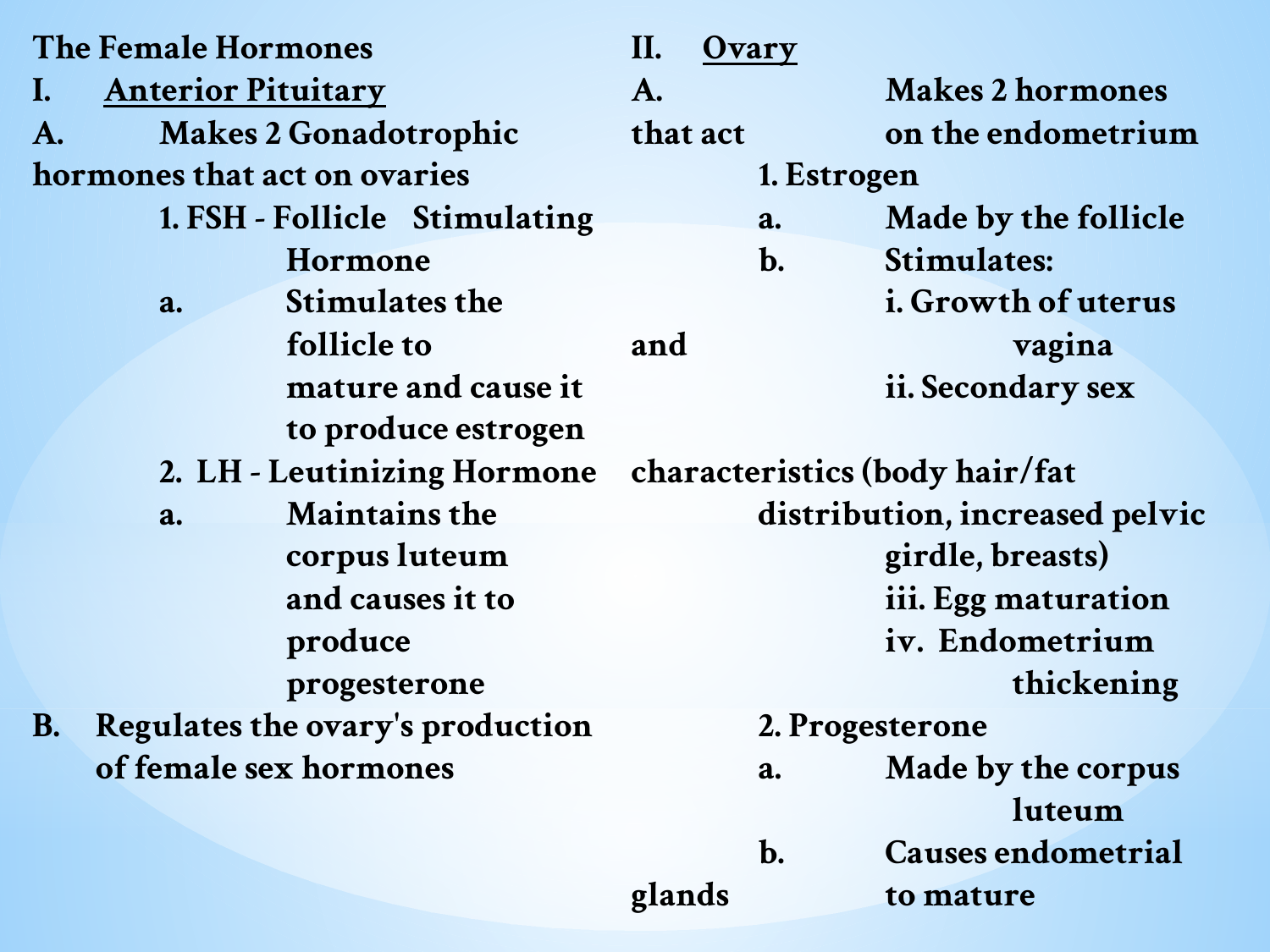

The Female Hormones
Anterior Pituitary
A. 	Makes 2 Gonadotrophic 	hormones that act on ovaries
	1. FSH - Follicle 	Stimulating 		Hormone
	a.	Stimulates the 			follicle to 			mature and cause it 		to produce estrogen
	2.  LH - Leutinizing Hormone
	a.	Maintains the 			corpus luteum 			and causes it to 			produce 			progesterone
Regulates the ovary's production of female sex hormones

Ovary
A.		Makes 2 hormones that act 		on the endometrium
	1. Estrogen
	a.	Made by the follicle
	b.	Stimulates:
		i. Growth of uterus and 			vagina
		ii. Secondary sex 			characteristics (body hair/fat 		distribution, increased pelvic 		girdle, breasts)
		iii. Egg maturation
		iv.  Endometrium 			thickening
	2. Progesterone
	a.	Made by the corpus 			luteum
	b.	Causes endometrial glands 		to mature